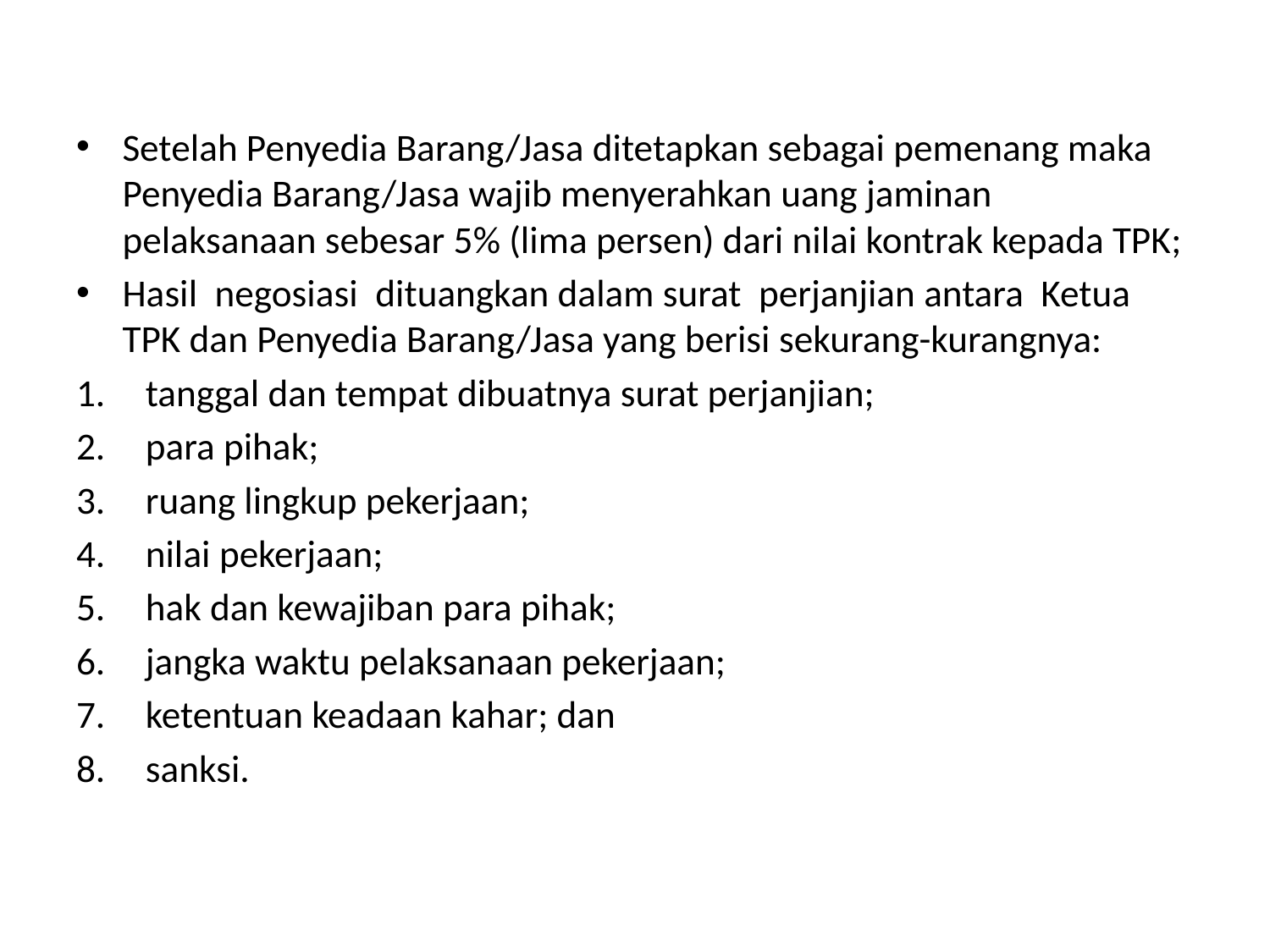

Setelah Penyedia Barang/Jasa ditetapkan sebagai pemenang maka Penyedia Barang/Jasa wajib menyerahkan uang jaminan pelaksanaan sebesar 5% (lima persen) dari nilai kontrak kepada TPK;
Hasil  negosiasi  dituangkan dalam surat  perjanjian antara  Ketua TPK dan Penyedia Barang/Jasa yang berisi sekurang-kurangnya:
tanggal dan tempat dibuatnya surat perjanjian;
para pihak;
ruang lingkup pekerjaan;
nilai pekerjaan;
hak dan kewajiban para pihak;
jangka waktu pelaksanaan pekerjaan;
ketentuan keadaan kahar; dan
sanksi.